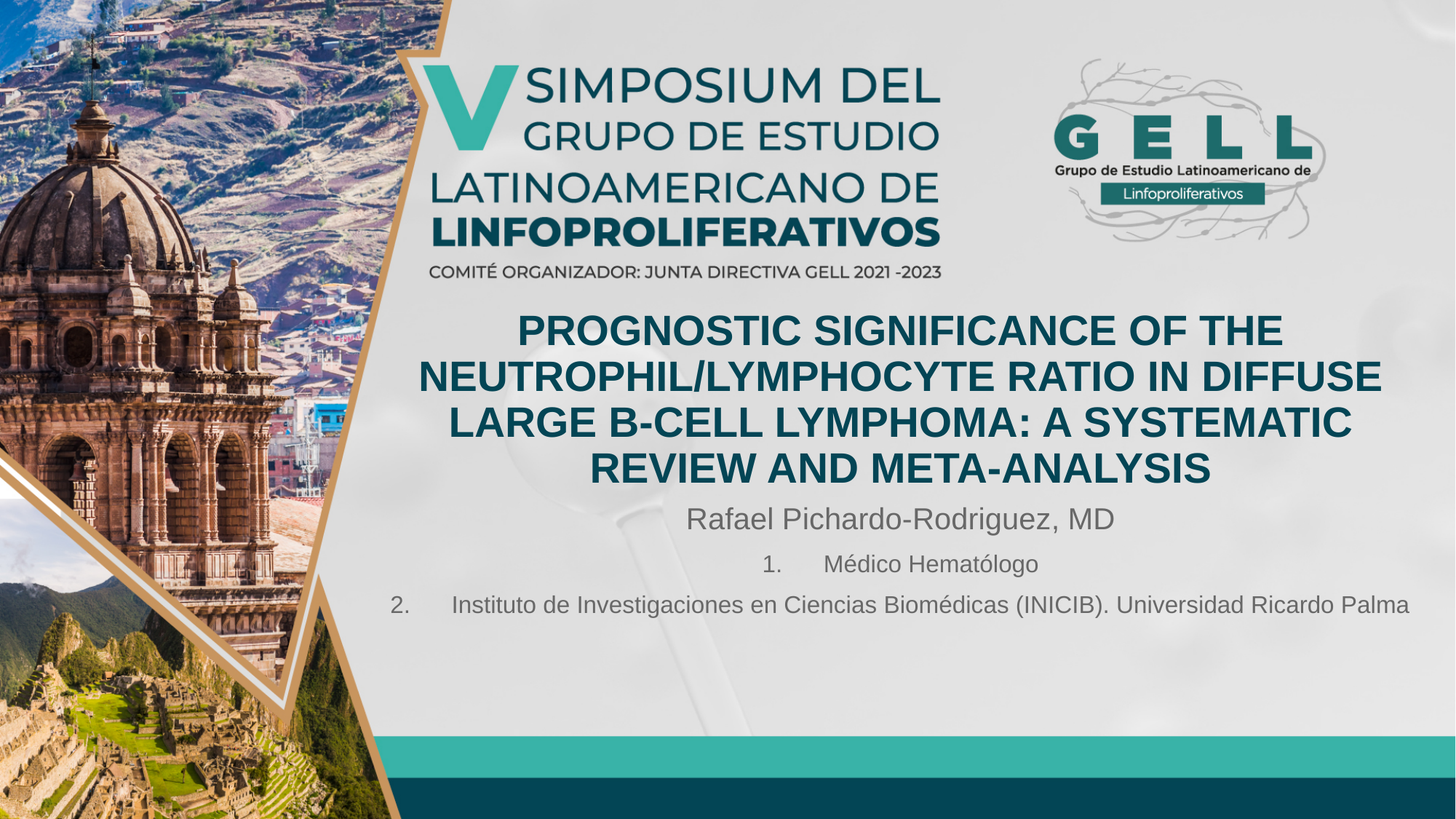

# PROGNOSTIC SIGNIFICANCE OF THE NEUTROPHIL/LYMPHOCYTE RATIO IN DIFFUSE LARGE B-CELL LYMPHOMA: A SYSTEMATIC REVIEW AND META-ANALYSIS
Rafael Pichardo-Rodriguez, MD
Médico Hematólogo
Instituto de Investigaciones en Ciencias Biomédicas (INICIB). Universidad Ricardo Palma